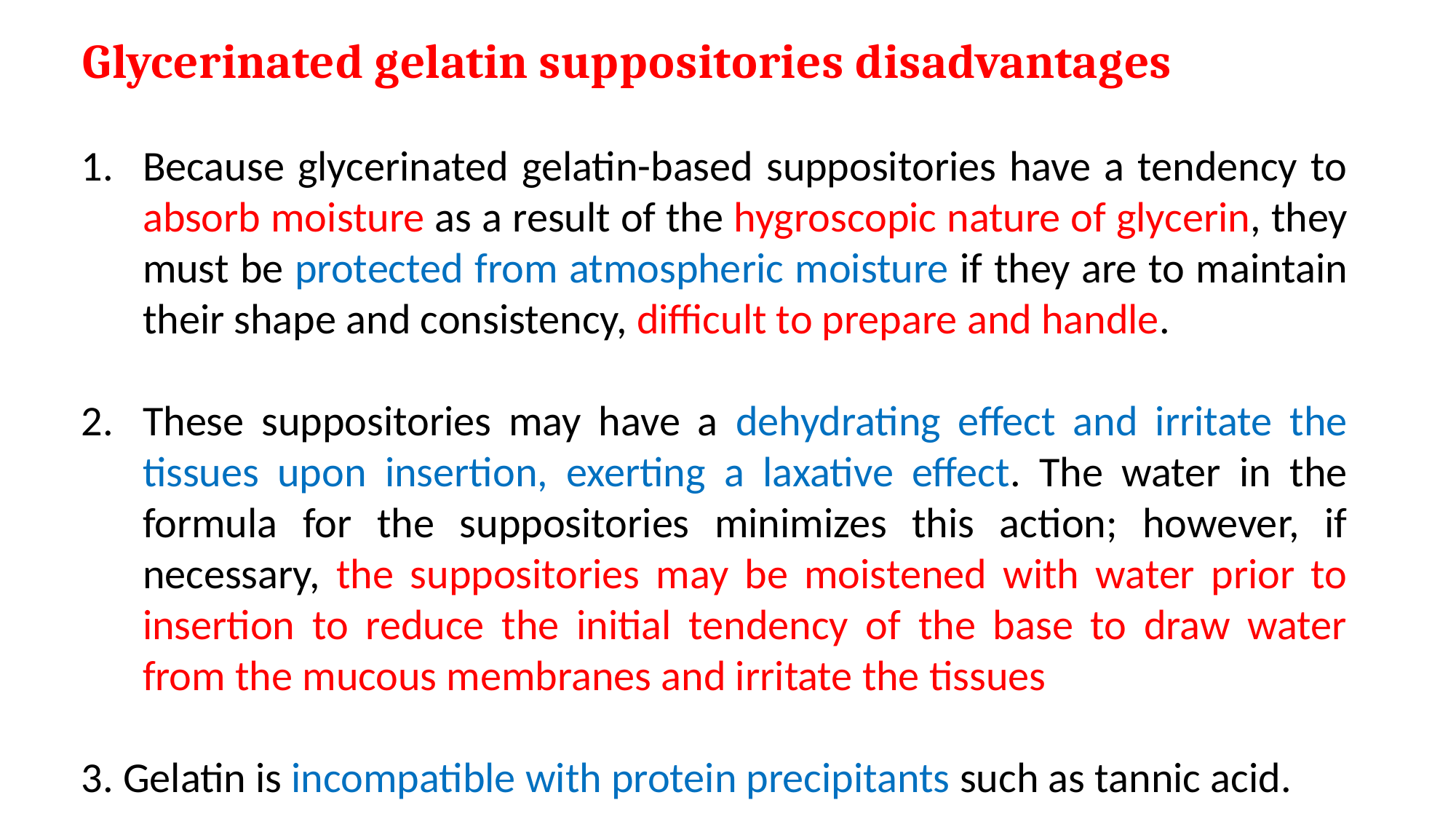

Glycerinated gelatin suppositories disadvantages

Because glycerinated gelatin-based suppositories have a tendency to absorb moisture as a result of the hygroscopic nature of glycerin, they must be protected from atmospheric moisture if they are to maintain their shape and consistency, difficult to prepare and handle.

These suppositories may have a dehydrating effect and irritate the tissues upon insertion, exerting a laxative effect. The water in the formula for the suppositories minimizes this action; however, if necessary, the suppositories may be moistened with water prior to insertion to reduce the initial tendency of the base to draw water from the mucous membranes and irritate the tissues

3. Gelatin is incompatible with protein precipitants such as tannic acid.